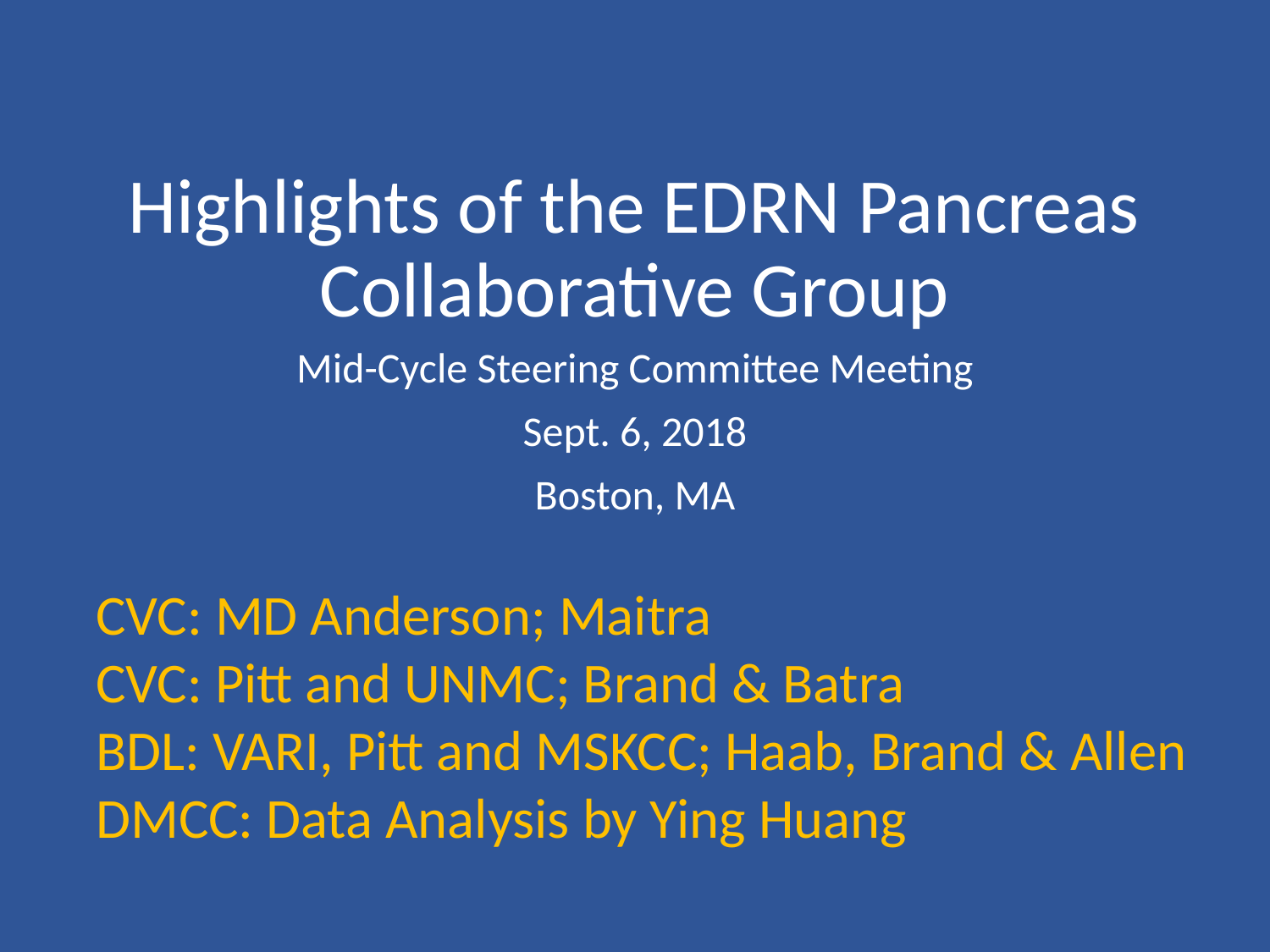

# Highlights of the EDRN Pancreas Collaborative Group
Mid-Cycle Steering Committee Meeting
Sept. 6, 2018
Boston, MA
CVC: MD Anderson; Maitra
CVC: Pitt and UNMC; Brand & Batra
BDL: VARI, Pitt and MSKCC; Haab, Brand & Allen
DMCC: Data Analysis by Ying Huang